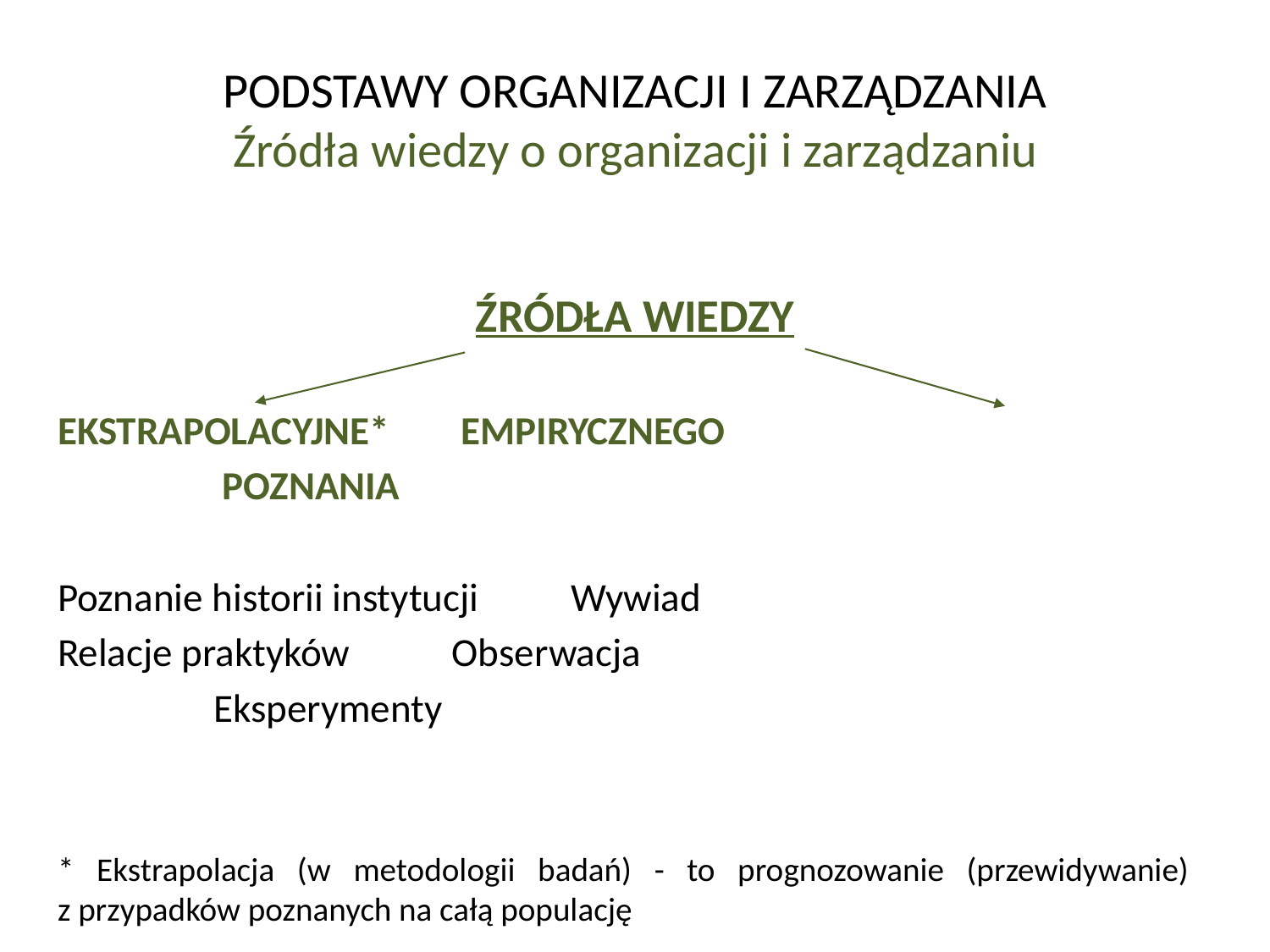

# PODSTAWY ORGANIZACJI I ZARZĄDZANIA Źródła wiedzy o organizacji i zarządzaniu

ŹRÓDŁA WIEDZY

EKSTRAPOLACYJNE* 				     EMPIRYCZNEGO
						     POZNANIA

Poznanie historii instytucji			    Wywiad
Relacje praktyków				    Obserwacja
						    Eksperymenty

* Ekstrapolacja (w metodologii badań) - to prognozowanie (przewidywanie)
z przypadków poznanych na całą populację